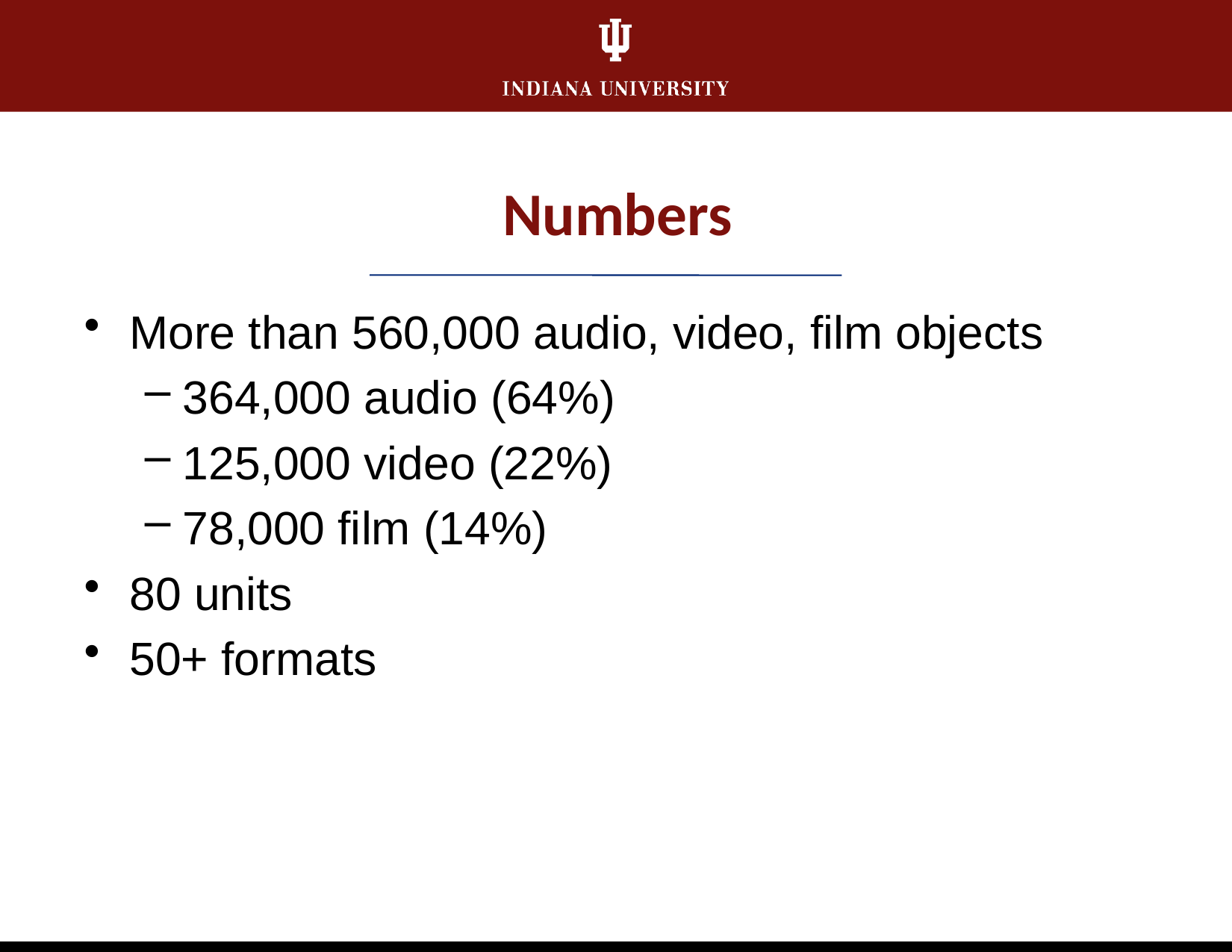

# Numbers
More than 560,000 audio, video, film objects
364,000 audio (64%)
125,000 video (22%)
78,000 film (14%)
80 units
50+ formats